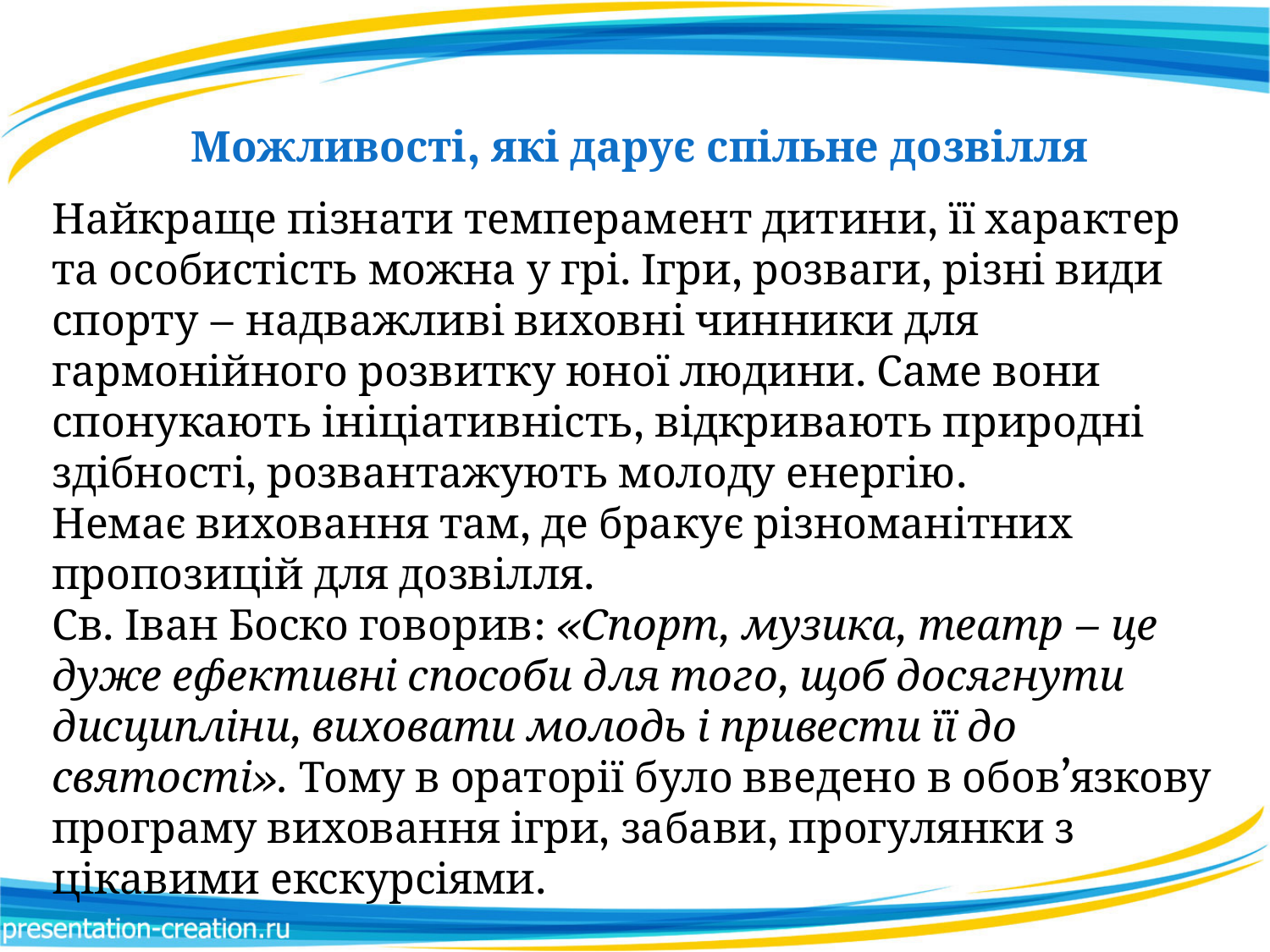

Можливості, які дарує спільне дозвілля

Найкраще пізнати темперамент дитини, її характер та особистість можна у грі. Ігри, розваги, різні види спорту – надважливі виховні чинники для гармонійного розвитку юної людини. Саме вони спонукають ініціативність, відкривають природні здібності, розвантажують молоду енергію.
Немає виховання там, де бракує різноманітних пропозицій для дозвілля.
Св. Іван Боско говорив: «Спорт, музика, театр – це дуже ефективні способи для того, щоб досягнути дисципліни, виховати молодь і привести її до святості». Тому в ораторії було введено в обов’язкову програму виховання ігри, забави, прогулянки з цікавими екскурсіями.